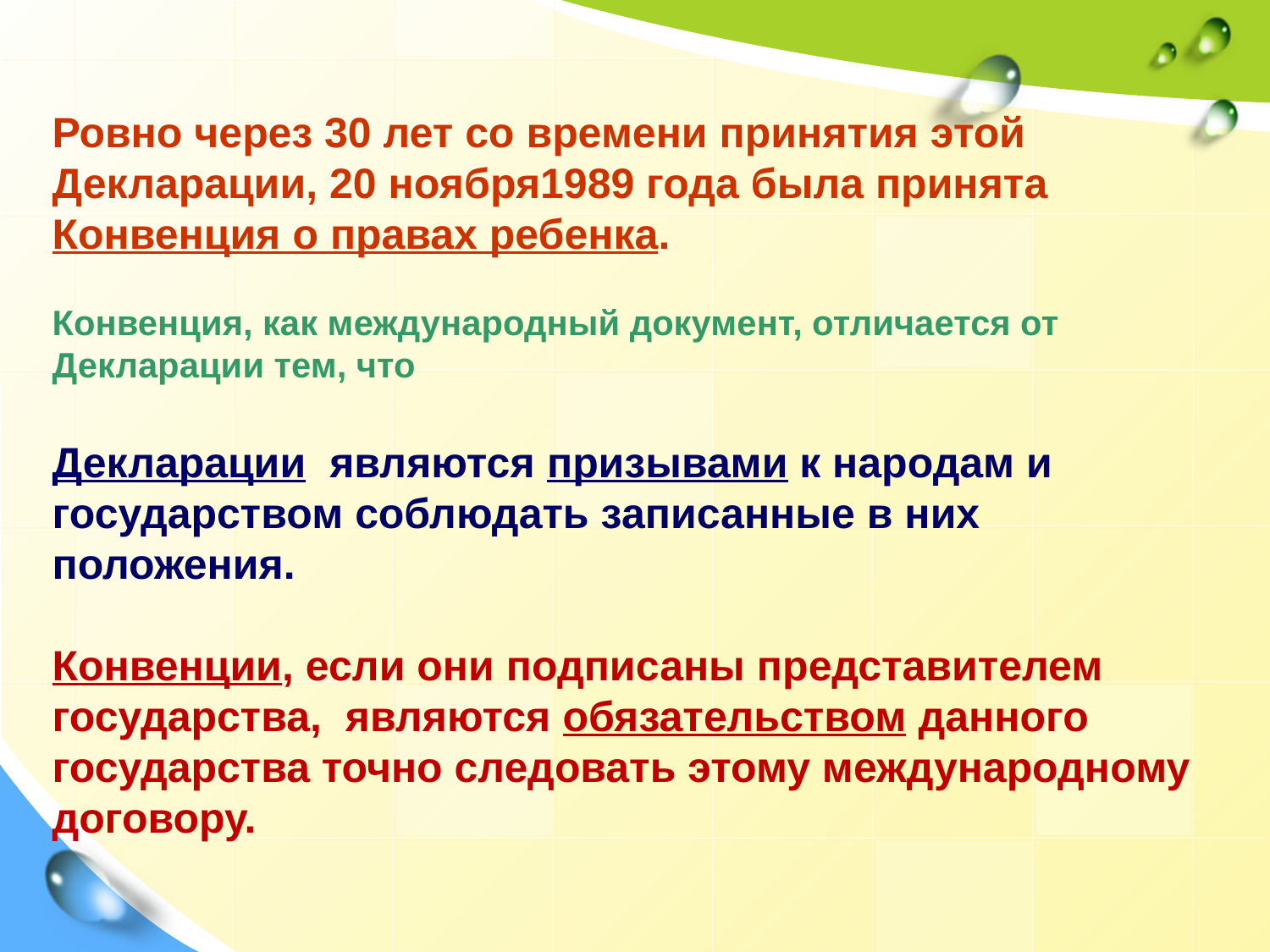

Ровно через 30 лет со времени принятия этой Декларации, 20 ноября1989 года была принята Конвенция о правах ребенка.

Конвенция, как международный документ, отличается от Декларации тем, что

Декларации  являются призывами к народам и государством соблюдать записанные в них положения.

Конвенции, если они подписаны представителем государства,  являются обязательством данного государства точно следовать этому международному договору.